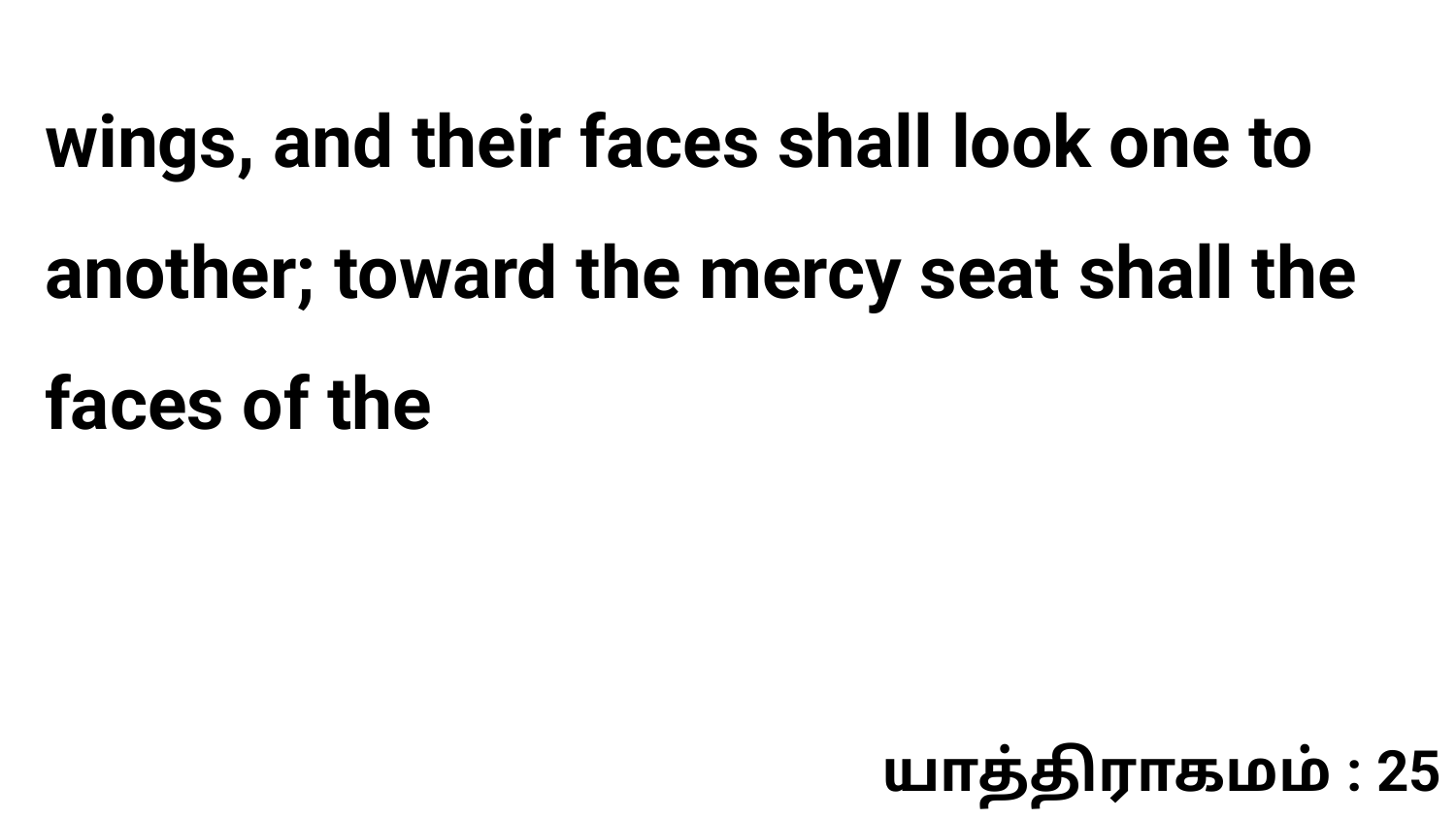

wings, and their faces shall look one to another; toward the mercy seat shall the faces of the
யாத்திராகமம் : 25